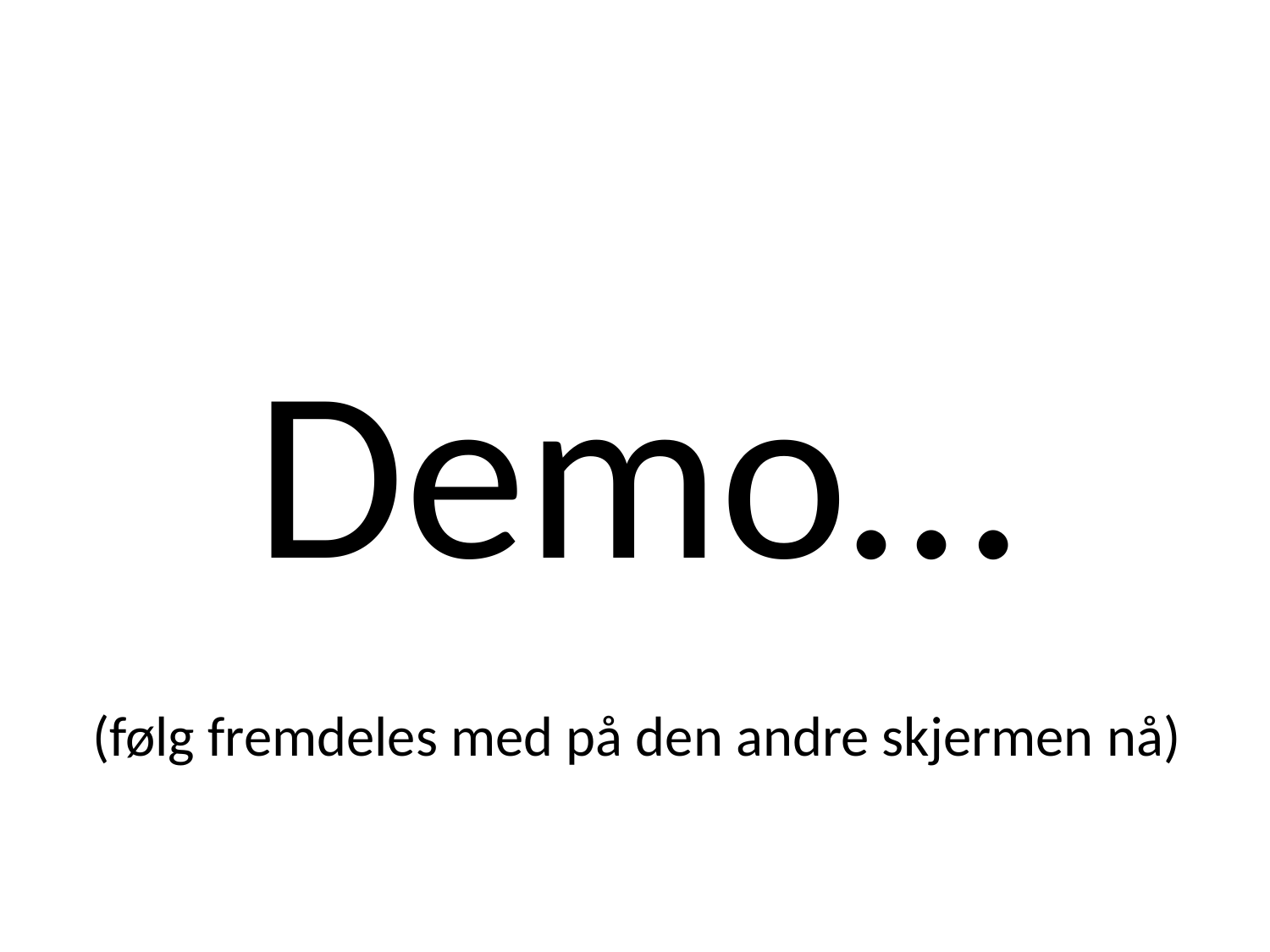

# Demo… (følg fremdeles med på den andre skjermen nå)